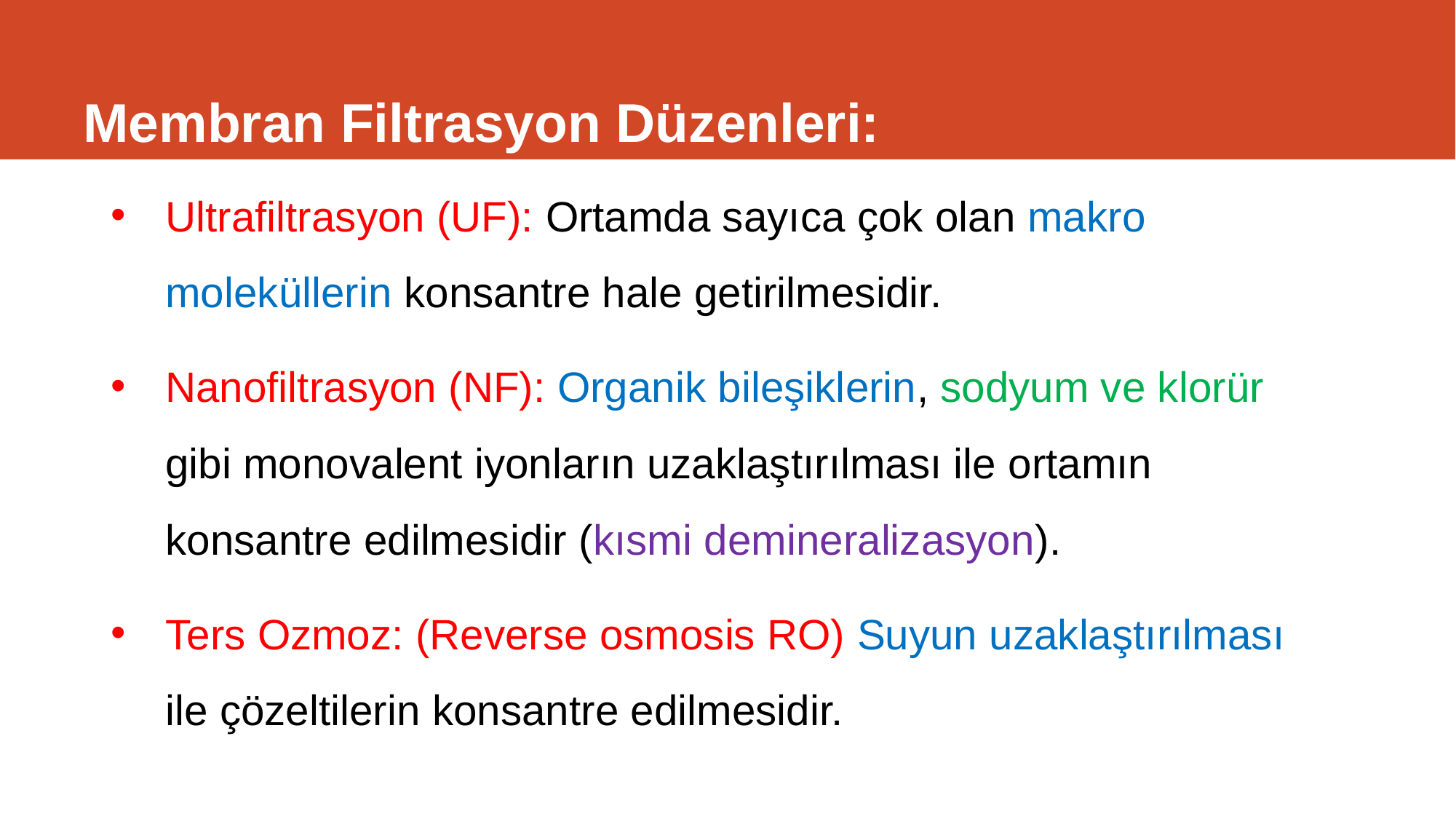

# Membran Filtrasyon Düzenleri:
Ultrafiltrasyon (UF): Ortamda sayıca çok olan makro moleküllerin konsantre hale getirilmesidir.
Nanofiltrasyon (NF): Organik bileşiklerin, sodyum ve klorür gibi monovalent iyonların uzaklaştırılması ile ortamın konsantre edilmesidir (kısmi demineralizasyon).
Ters Ozmoz: (Reverse osmosis RO) Suyun uzaklaştırılması ile çözeltilerin konsantre edilmesidir.